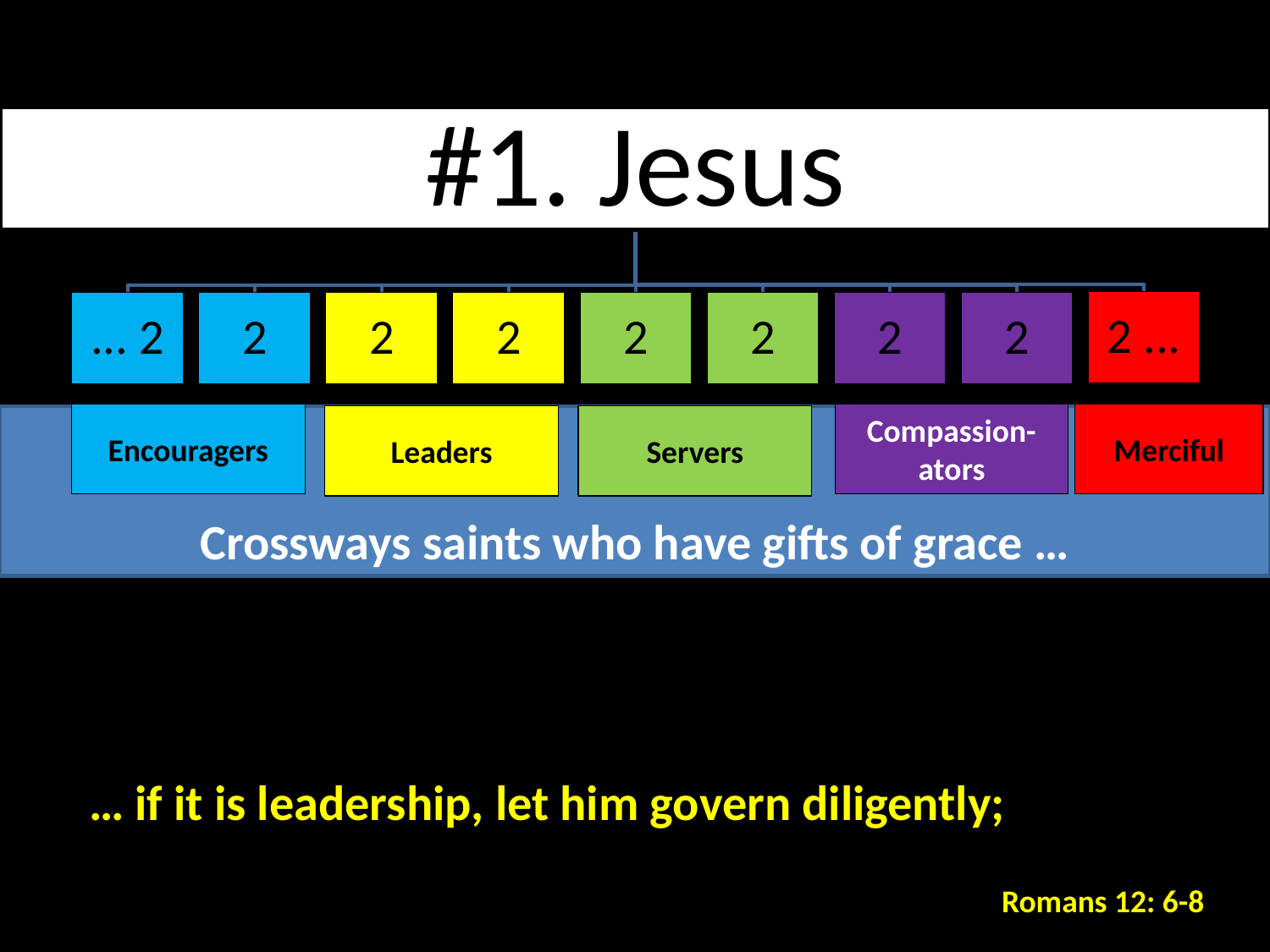

#1. Jesus
... 2
2
2
2
2
2
2
2
2 ...
Compassion-ators
Merciful
Encouragers
Crossways saints who have gifts of grace …
Leaders
Servers
… if it is leadership, let him govern diligently;
Romans 12: 6-8